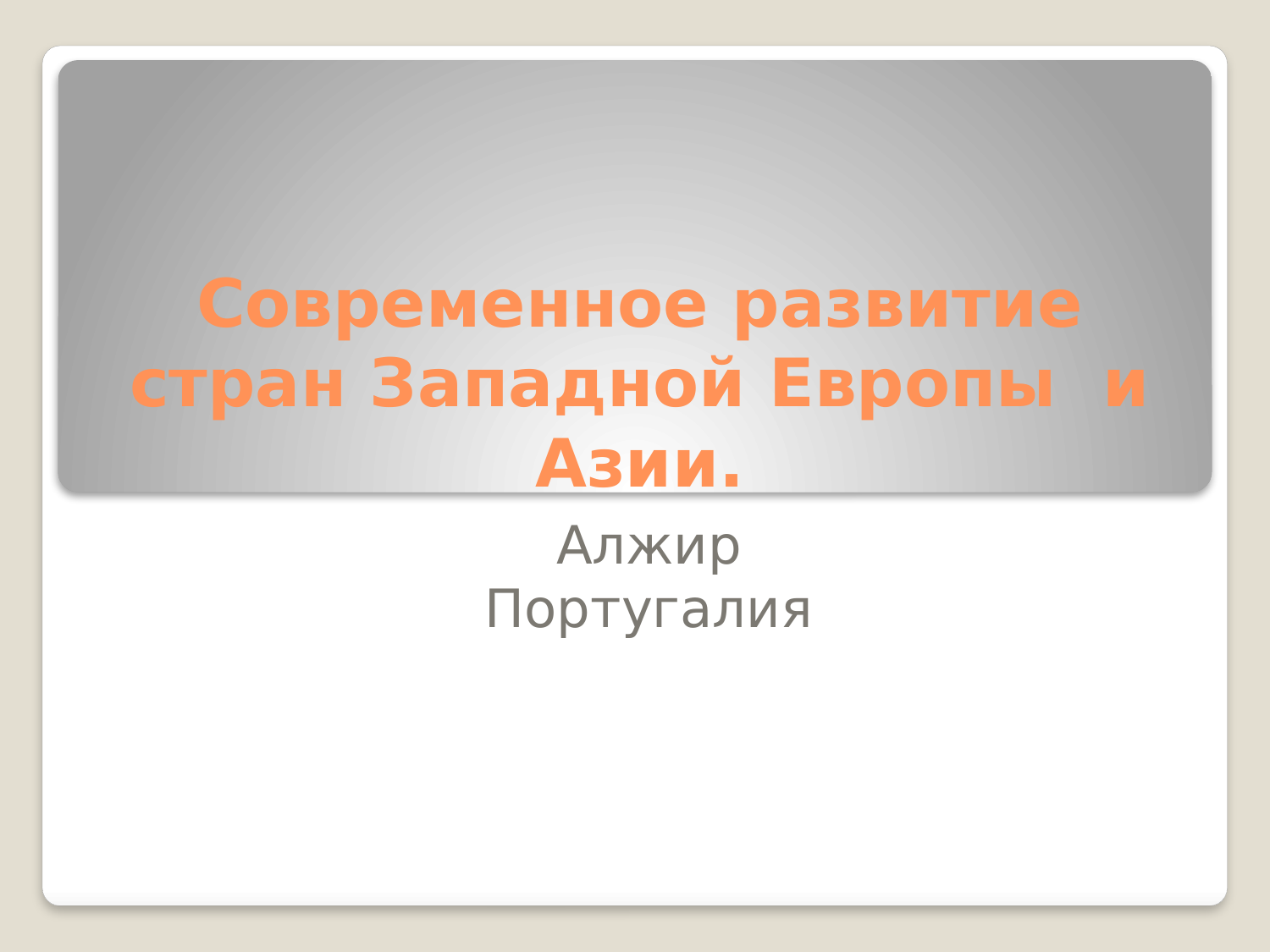

# Современное развитие стран Западной Европы  и Азии.
Алжир
Португалия